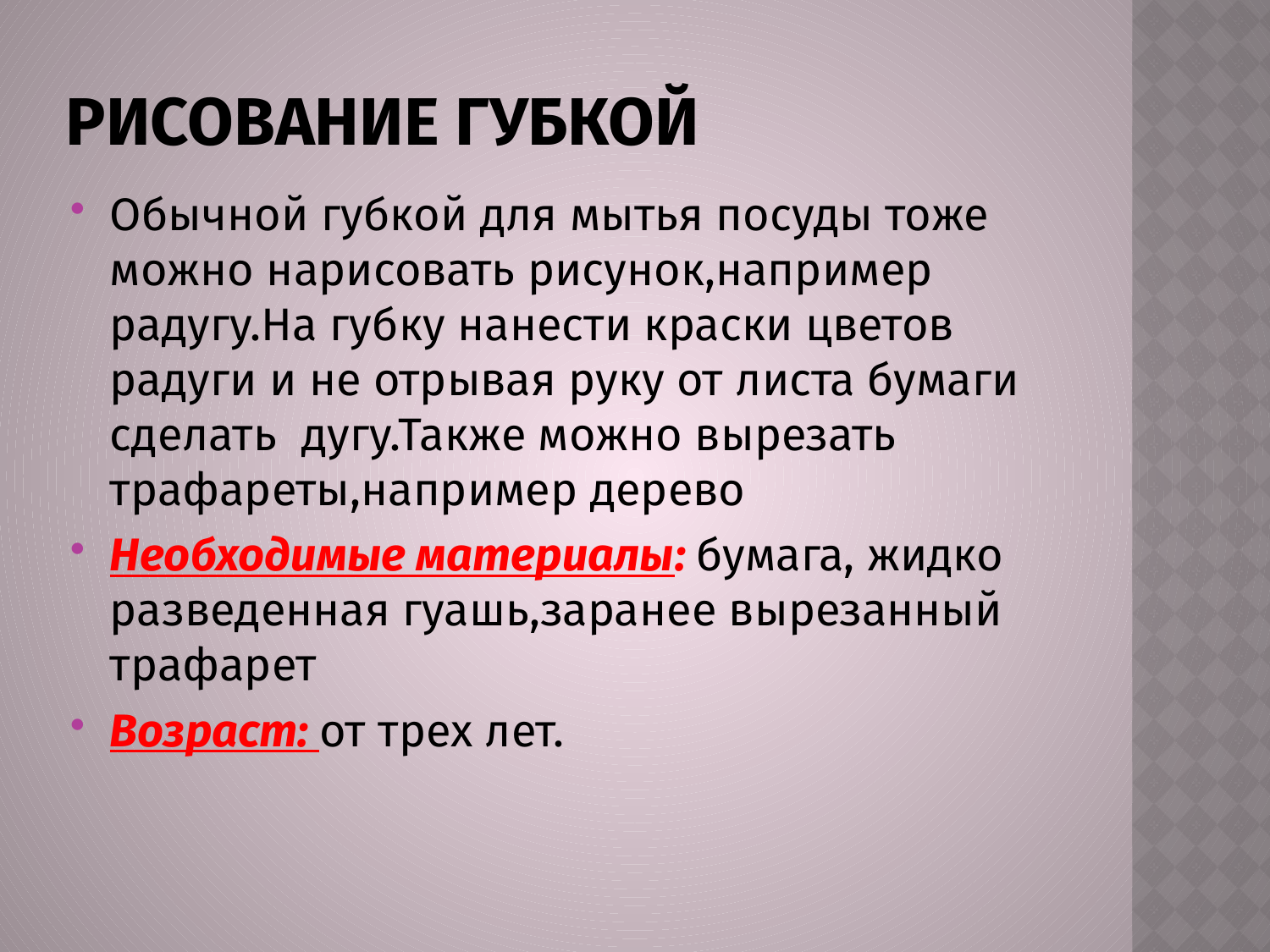

# Рисование губкой
Обычной губкой для мытья посуды тоже можно нарисовать рисунок,например радугу.На губку нанести краски цветов радуги и не отрывая руку от листа бумаги сделать  дугу.Также можно вырезать трафареты,например дерево
Необходимые материалы: бумага, жидко разведенная гуашь,заранее вырезанный трафарет
Возраст: от трех лет.